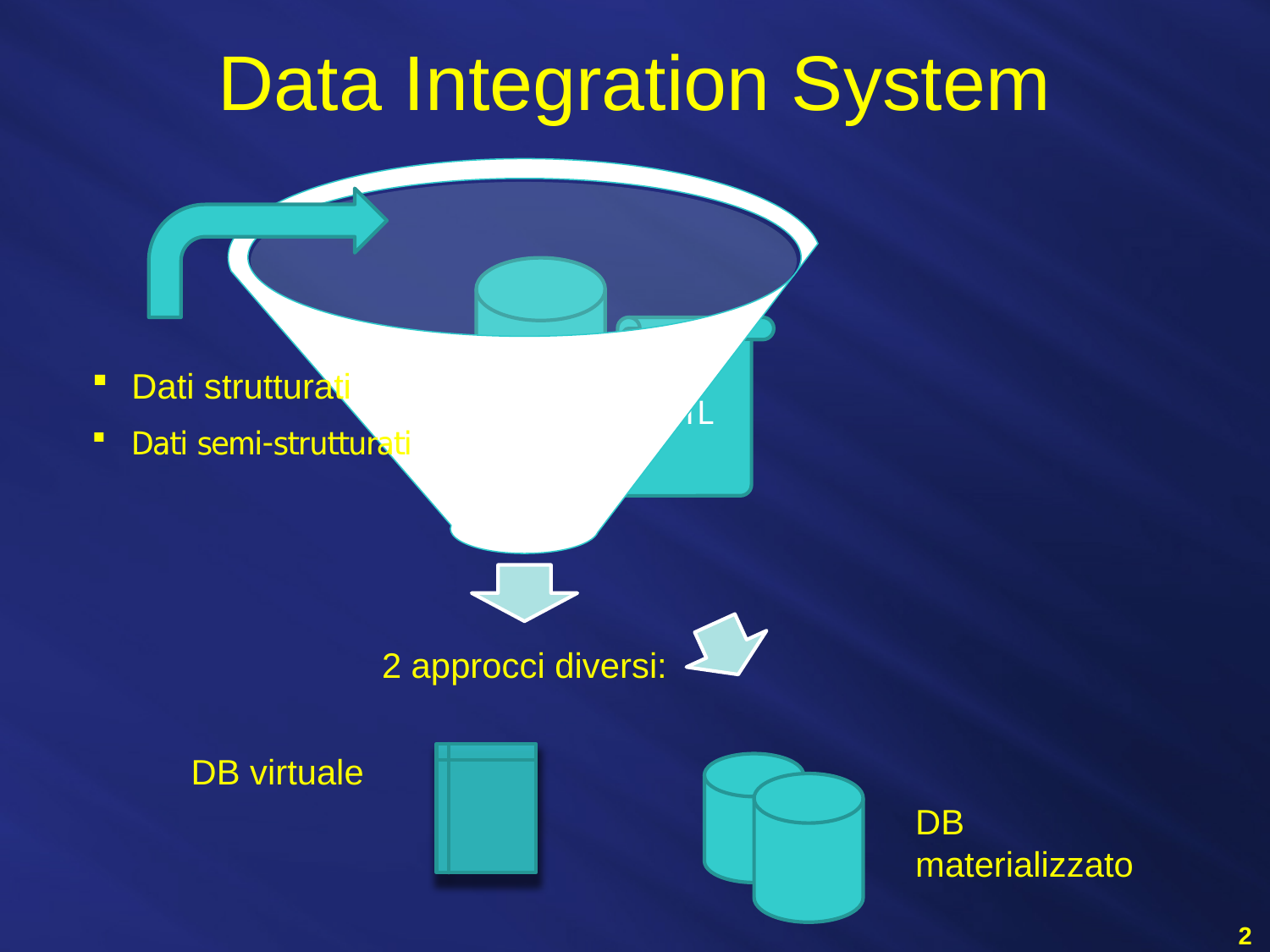

Data Integration System
2 approcci diversi:

DB
 Dati strutturati
XML
 Dati semi-strutturati

DB virtuale

DB materializzato
   2